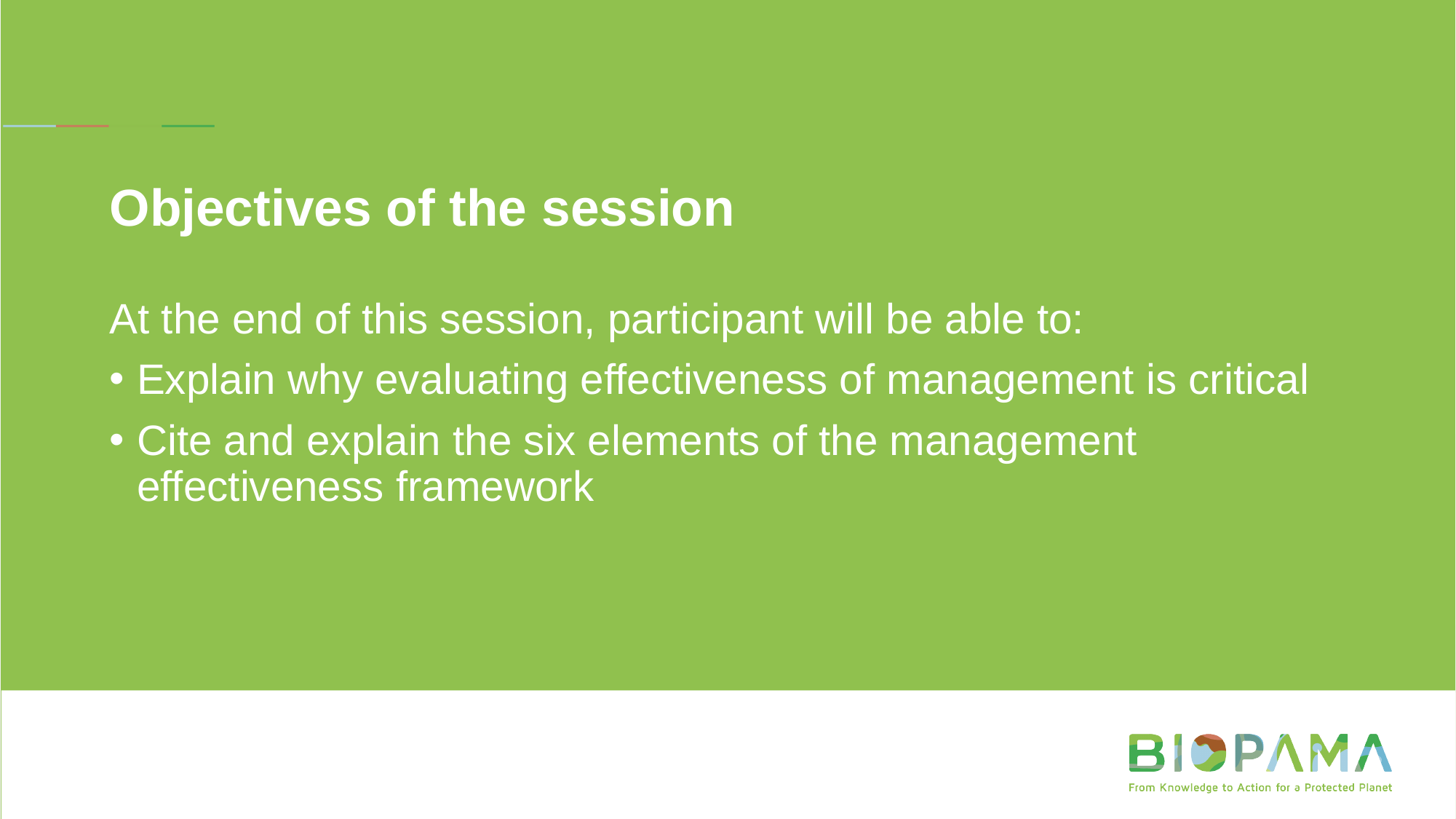

# Objectives of the session
At the end of this session, participant will be able to:
Explain why evaluating effectiveness of management is critical
Cite and explain the six elements of the management effectiveness framework